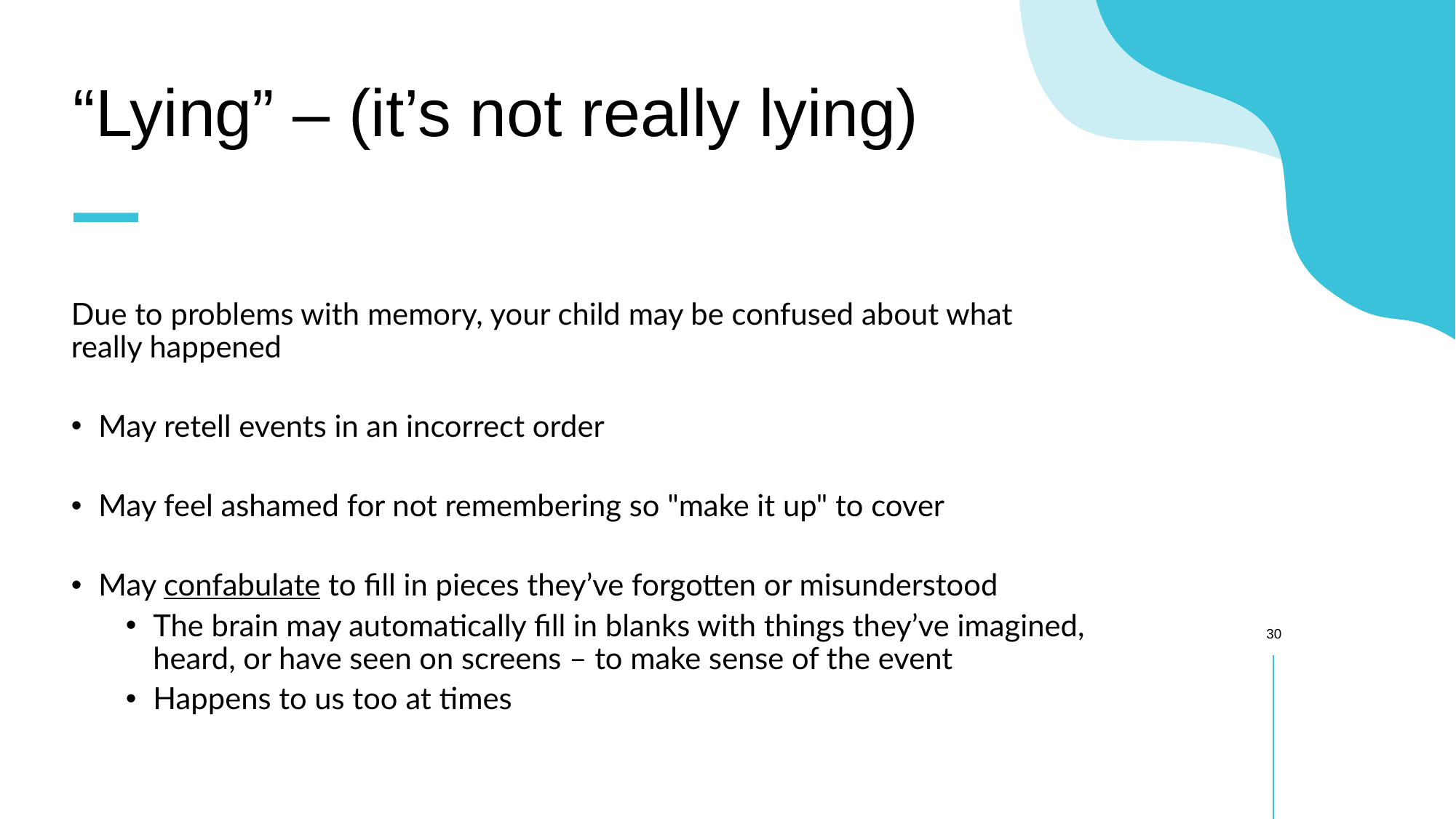

# “Lying” – (it’s not really lying)

Due to problems with memory, your child may be confused about what really happened

May retell events in an incorrect order

May feel ashamed for not remembering so "make it up" to cover

May confabulate to fill in pieces they’ve forgotten or misunderstood
The brain may automatically fill in blanks with things they’ve imagined, heard, or have seen on screens – to make sense of the event
Happens to us too at times
30